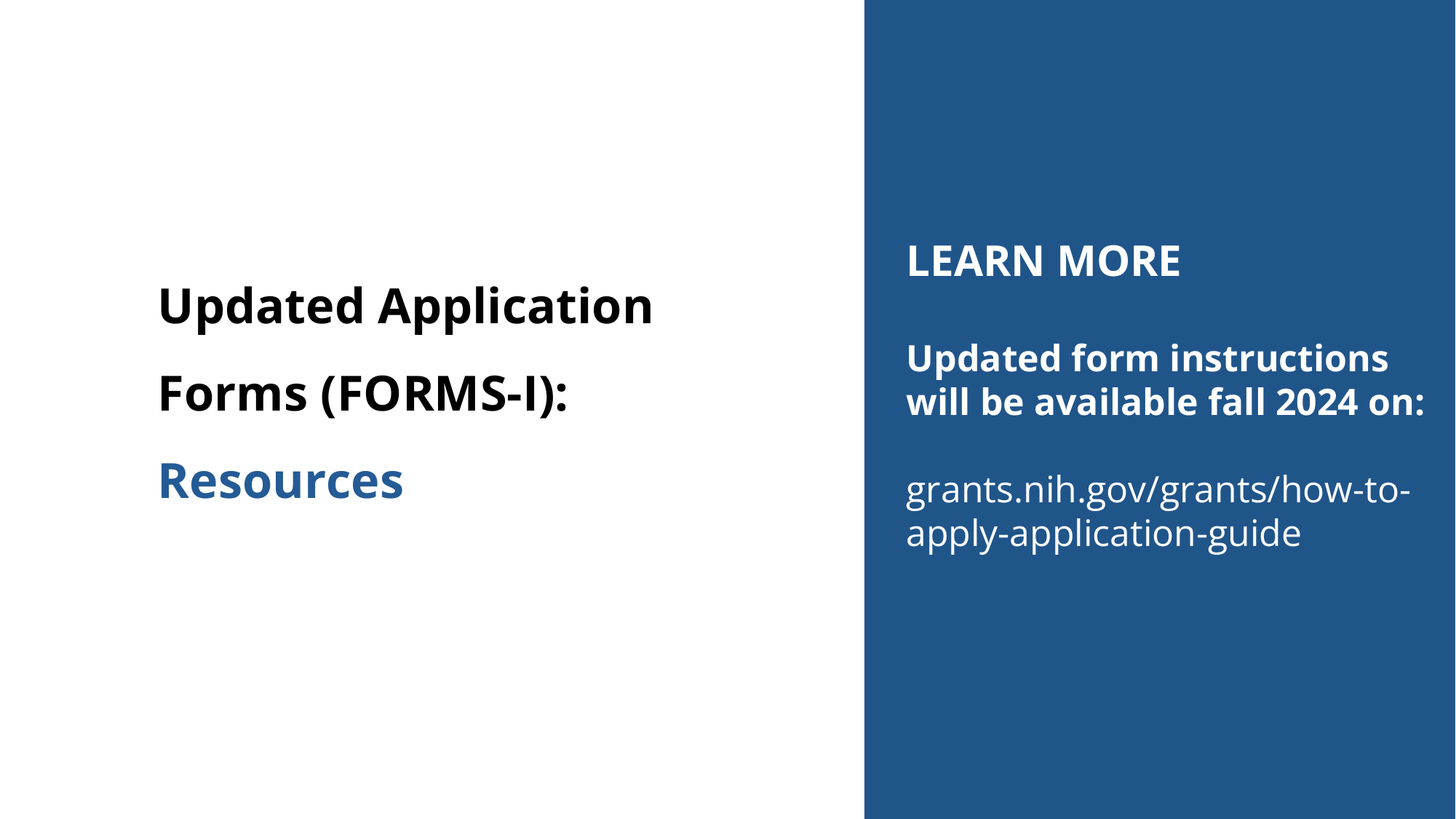

LEARN MORE

Updated form instructions will be available fall 2024 on:

grants.nih.gov/grants/how-to-apply-application-guide

# Updated Application Forms (FORMS-I): Resources
17